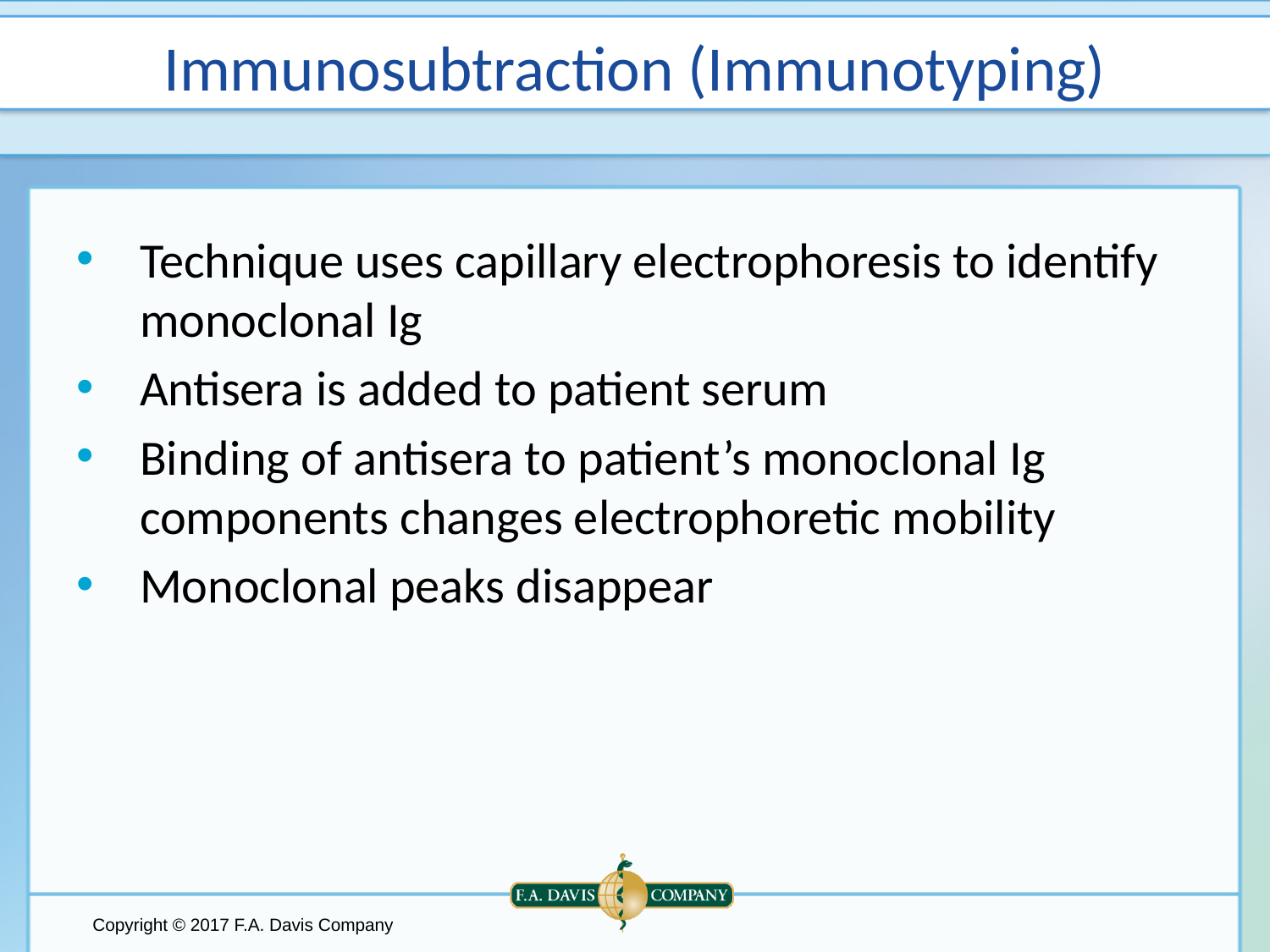

# Immunosubtraction (Immunotyping)
Technique uses capillary electrophoresis to identify monoclonal Ig
Antisera is added to patient serum
Binding of antisera to patient’s monoclonal Ig components changes electrophoretic mobility
Monoclonal peaks disappear